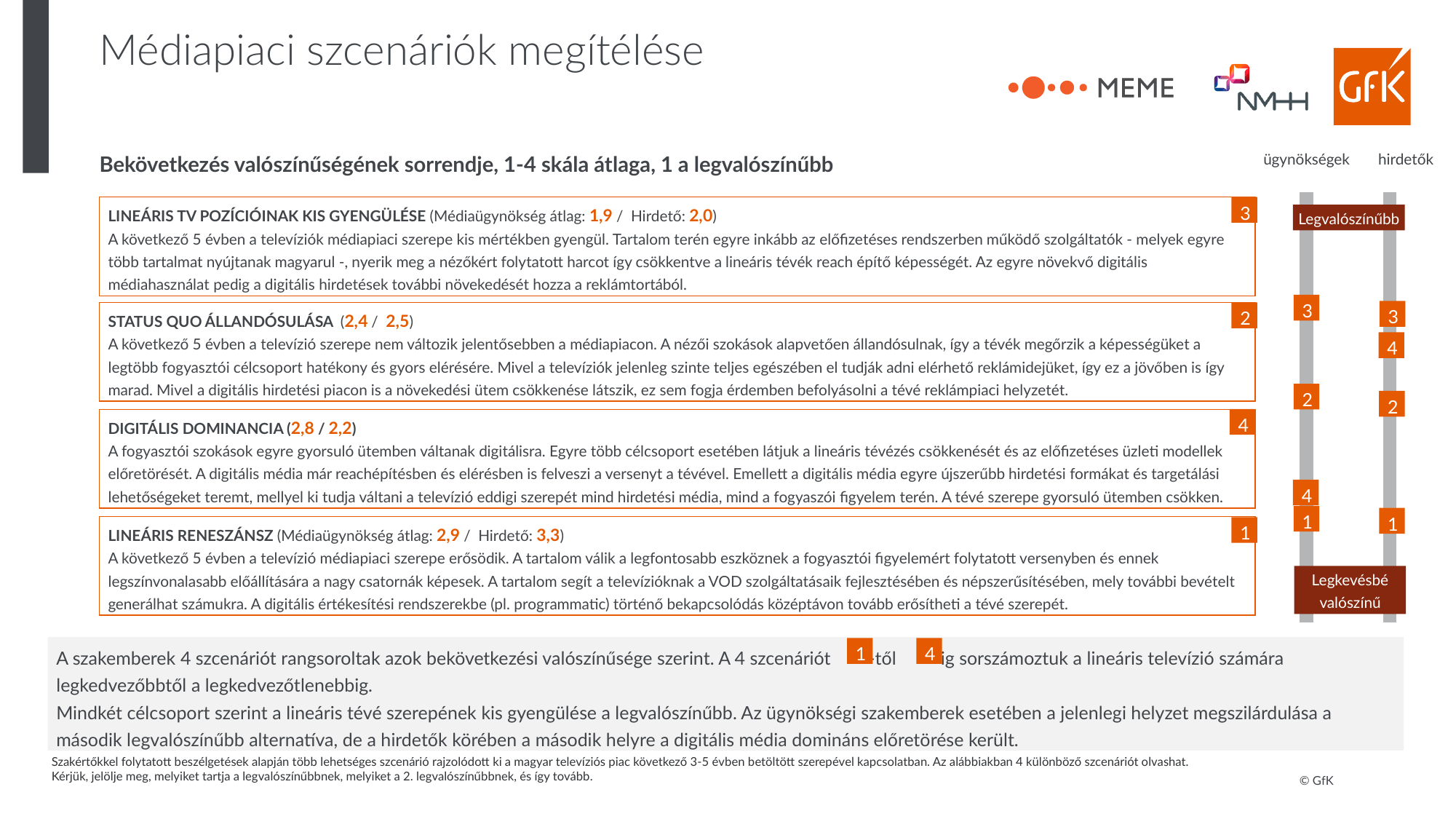

# Médiapiaci szcenáriók megítélése
Bekövetkezés valószínűségének sorrendje, 1-4 skála átlaga, 1 a legvalószínűbb
ügynökségek
hirdetők
LINEÁRIS TV POZÍCIÓINAK KIS GYENGÜLÉSE (Médiaügynökség átlag: 1,9 /  Hirdető: 2,0)
A következő 5 évben a televíziók médiapiaci szerepe kis mértékben gyengül. Tartalom terén egyre inkább az előfizetéses rendszerben működő szolgáltatók - melyek egyre több tartalmat nyújtanak magyarul -, nyerik meg a nézőkért folytatott harcot így csökkentve a lineáris tévék reach építő képességét. Az egyre növekvő digitális médiahasználat pedig a digitális hirdetések további növekedését hozza a reklámtortából.
3
Legvalószínűbb
3
3
2
STATUS QUO ÁLLANDÓSULÁSA  (2,4 /  2,5)
A következő 5 évben a televízió szerepe nem változik jelentősebben a médiapiacon. A nézői szokások alapvetően állandósulnak, így a tévék megőrzik a képességüket a legtöbb fogyasztói célcsoport hatékony és gyors elérésére. Mivel a televíziók jelenleg szinte teljes egészében el tudják adni elérhető reklámidejüket, így ez a jövőben is így marad. Mivel a digitális hirdetési piacon is a növekedési ütem csökkenése látszik, ez sem fogja érdemben befolyásolni a tévé reklámpiaci helyzetét.
4
2
2
4
DIGITÁLIS DOMINANCIA (2,8 / 2,2)
A fogyasztói szokások egyre gyorsuló ütemben váltanak digitálisra. Egyre több célcsoport esetében látjuk a lineáris tévézés csökkenését és az előfizetéses üzleti modellek előretörését. A digitális média már reachépítésben és elérésben is felveszi a versenyt a tévével. Emellett a digitális média egyre újszerűbb hirdetési formákat és targetálási lehetőségeket teremt, mellyel ki tudja váltani a televízió eddigi szerepét mind hirdetési média, mind a fogyaszói figyelem terén. A tévé szerepe gyorsuló ütemben csökken.
4
1
1
LINEÁRIS RENESZÁNSZ (Médiaügynökség átlag: 2,9 /  Hirdető: 3,3)
A következő 5 évben a televízió médiapiaci szerepe erősödik. A tartalom válik a legfontosabb eszköznek a fogyasztói figyelemért folytatott versenyben és ennek legszínvonalasabb előállítására a nagy csatornák képesek. A tartalom segít a televízióknak a VOD szolgáltatásaik fejlesztésében és népszerűsítésében, mely további bevételt generálhat számukra. A digitális értékesítési rendszerekbe (pl. programmatic) történő bekapcsolódás középtávon tovább erősítheti a tévé szerepét.
1
Legkevésbé valószínű
A szakemberek 4 szcenáriót rangsoroltak azok bekövetkezési valószínűsége szerint. A 4 szcenáriót        -től        -ig sorszámoztuk a lineáris televízió számára legkedvezőbbtől a legkedvezőtlenebbig.
Mindkét célcsoport szerint a lineáris tévé szerepének kis gyengülése a legvalószínűbb. Az ügynökségi szakemberek esetében a jelenlegi helyzet megszilárdulása a második legvalószínűbb alternatíva, de a hirdetők körében a második helyre a digitális média domináns előretörése került.
1
4
Szakértőkkel folytatott beszélgetések alapján több lehetséges szcenárió rajzolódott ki a magyar televíziós piac következő 3-5 évben betöltött szerepével kapcsolatban. Az alábbiakban 4 különböző szcenáriót olvashat. Kérjük, jelölje meg, melyiket tartja a legvalószínűbbnek, melyiket a 2. legvalószínűbbnek, és így tovább.